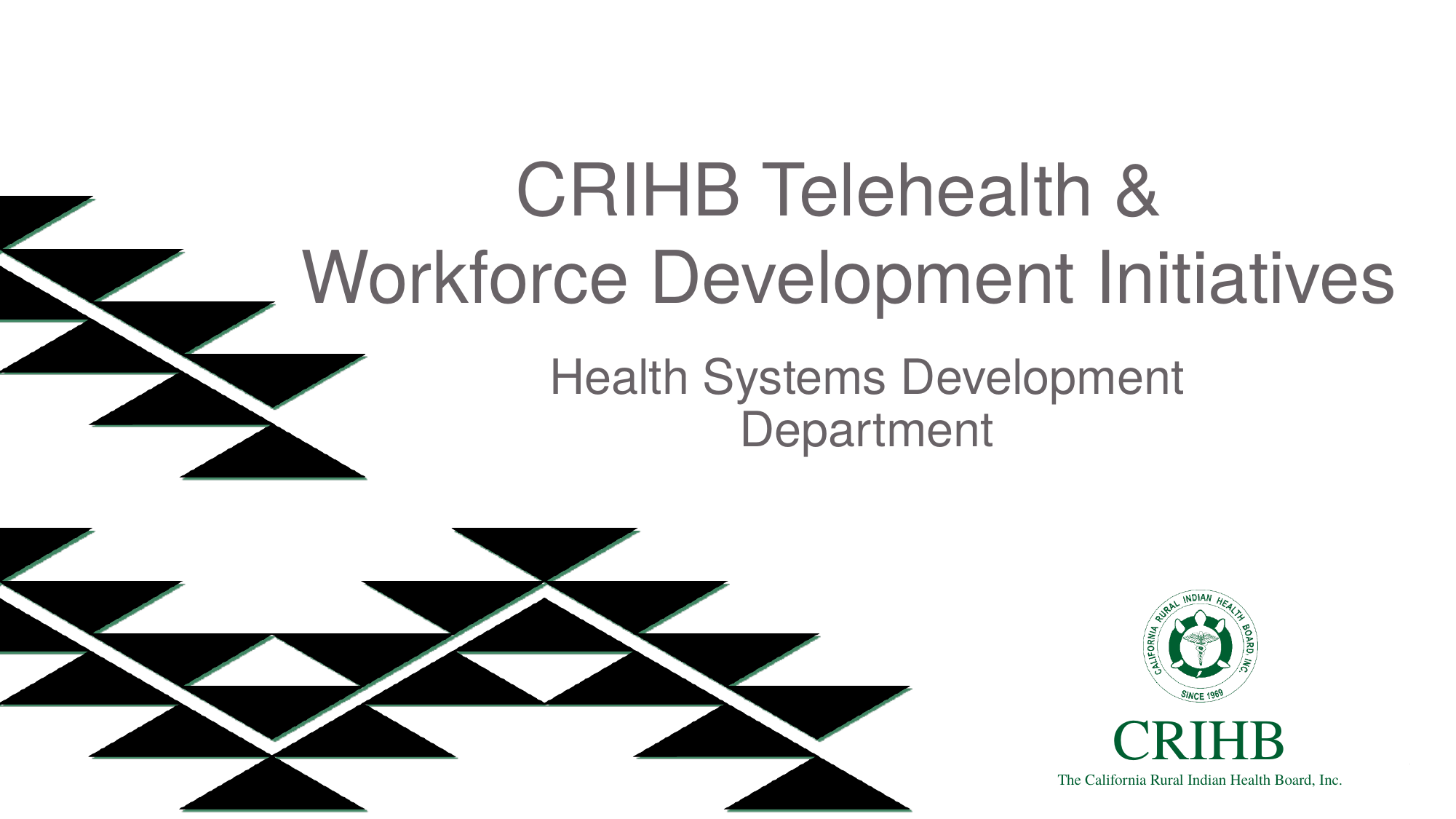

# CRIHB Telehealth & Workforce Development Initiatives
Health Systems Development Department